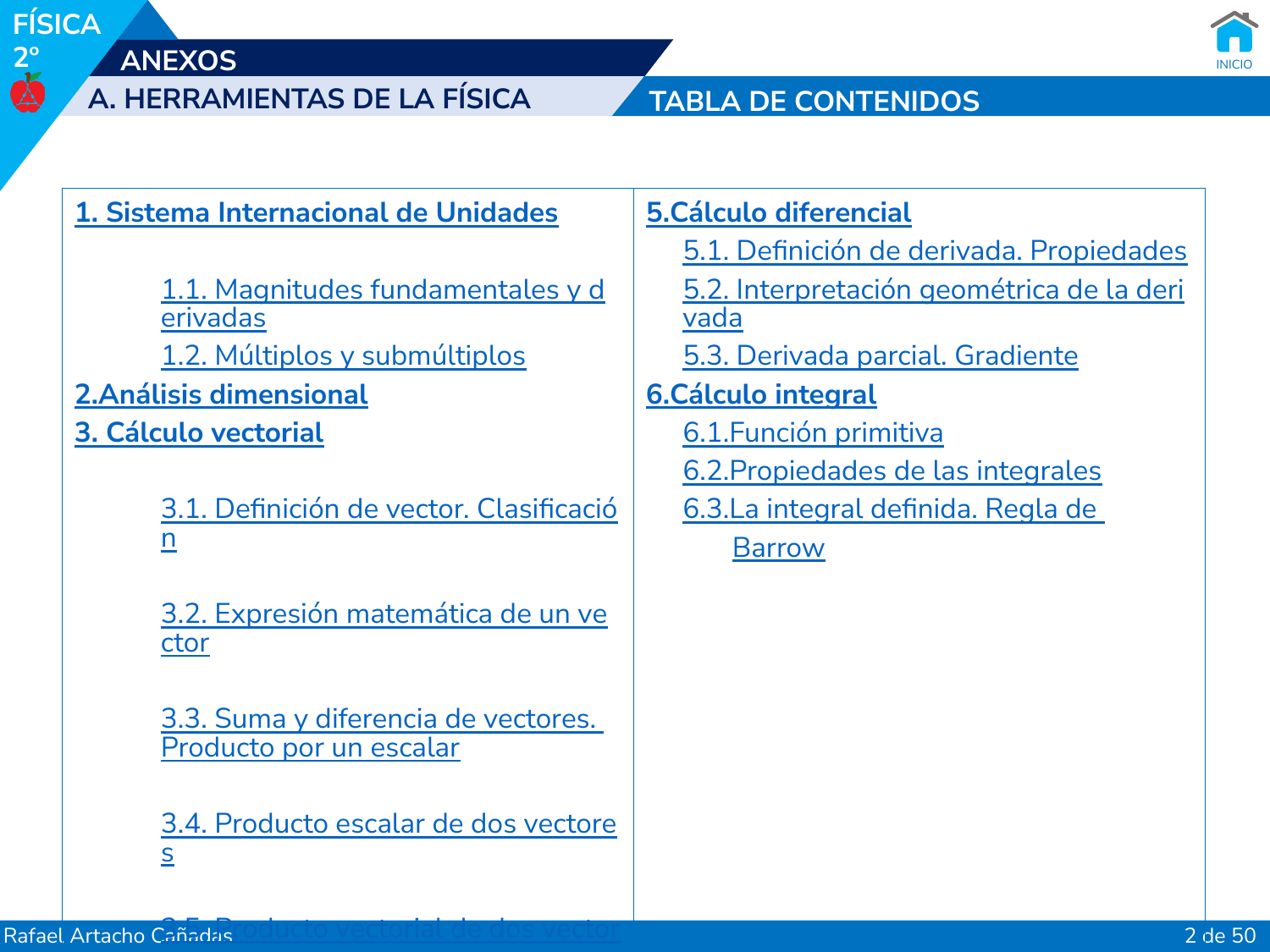

TABLA DE CONTENIDOS
| 1. Sistema Internacional de Unidades 1.1. Magnitudes fundamentales y derivadas 1.2. Múltiplos y submúltiplos 2. Análisis dimensional 3. Cálculo vectorial 3.1. Definición de vector. Clasificación 3.2. Expresión matemática de un vector 3.3. Suma y diferencia de vectores. Producto por un escalar 3.4. Producto escalar de dos vectores 3.5. Producto vectorial de dos vectores 4. Trigonometría 4.1. Medida de ángulos 4.2. Funciones trigonométricas 4.3. Algunas relaciones trigonométricas | 5. Cálculo diferencial 5.1. Definición de derivada. Propiedades 5.2. Interpretación geométrica de la derivada 5.3. Derivada parcial. Gradiente 6. Cálculo integral 6.1. Función primitiva 6.2. Propiedades de las integrales 6.3. La integral definida. Regla de Barrow |
| --- | --- |